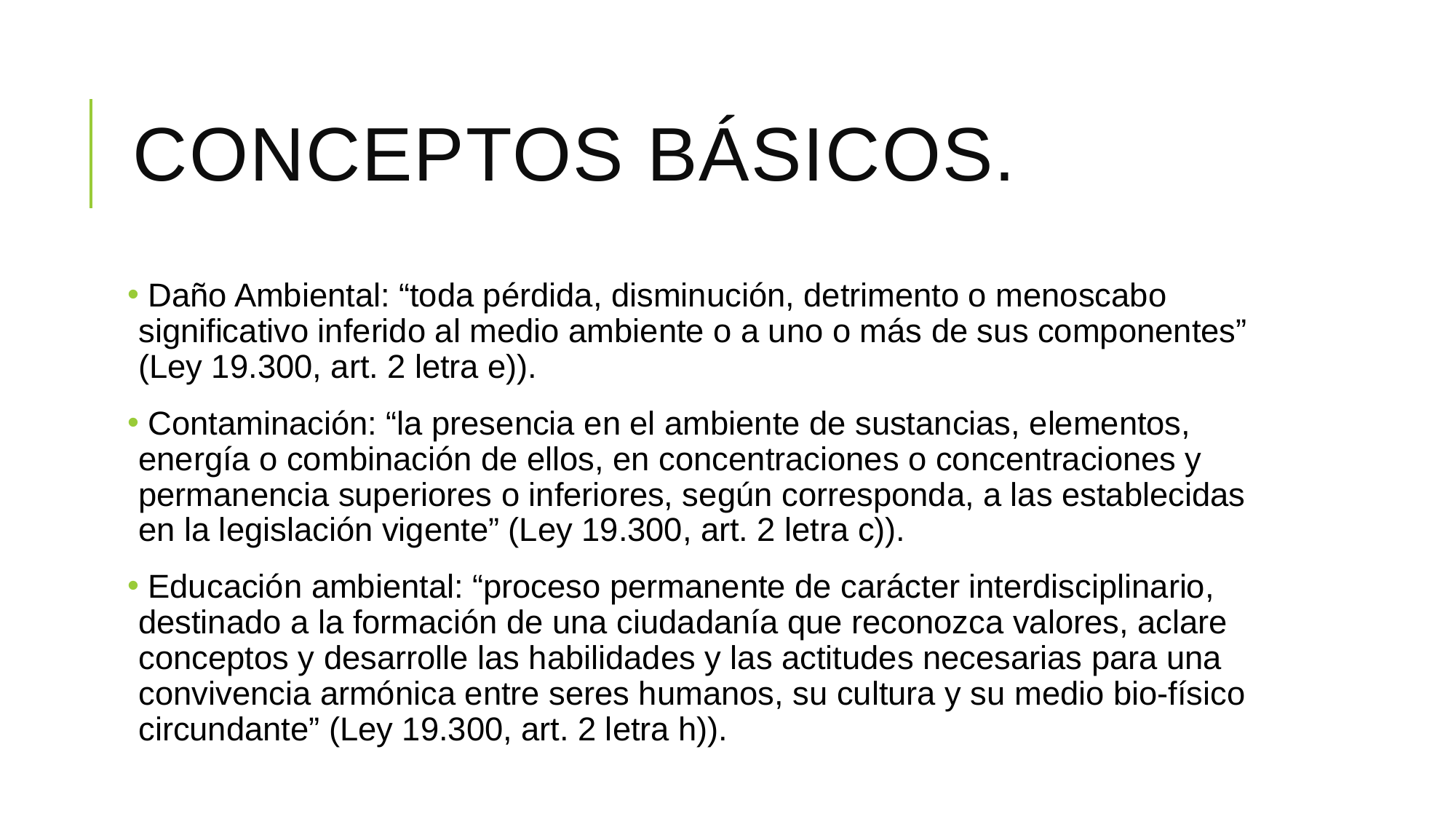

# Conceptos básicos.
 Daño Ambiental: “toda pérdida, disminución, detrimento o menoscabo significativo inferido al medio ambiente o a uno o más de sus componentes” (Ley 19.300, art. 2 letra e)).
 Contaminación: “la presencia en el ambiente de sustancias, elementos, energía o combinación de ellos, en concentraciones o concentraciones y permanencia superiores o inferiores, según corresponda, a las establecidas en la legislación vigente” (Ley 19.300, art. 2 letra c)).
 Educación ambiental: “proceso permanente de carácter interdisciplinario, destinado a la formación de una ciudadanía que reconozca valores, aclare conceptos y desarrolle las habilidades y las actitudes necesarias para una convivencia armónica entre seres humanos, su cultura y su medio bio-físico circundante” (Ley 19.300, art. 2 letra h)).